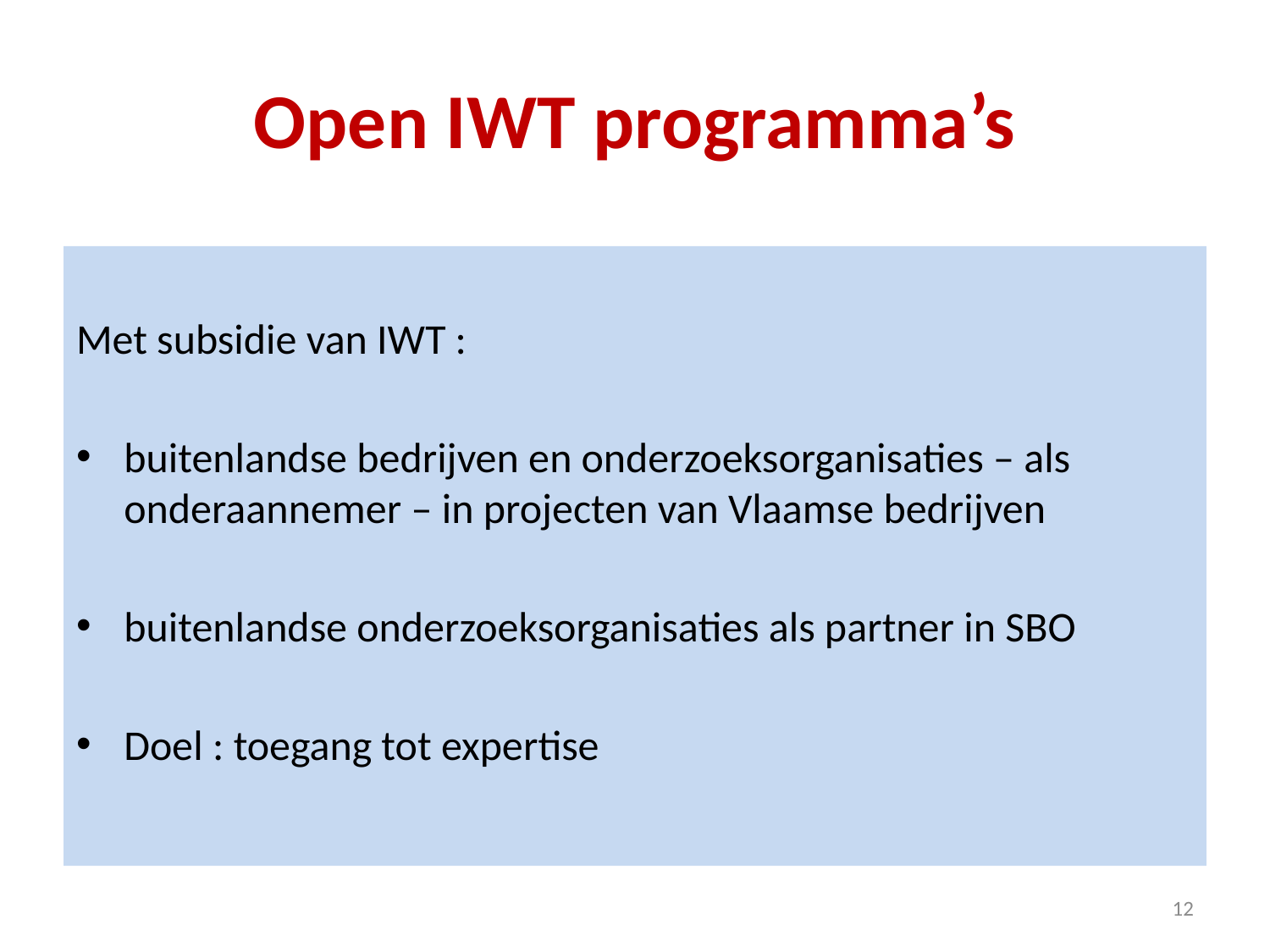

# Open IWT programma’s

Met subsidie van IWT :

buitenlandse bedrijven en onderzoeksorganisaties – als onderaannemer – in projecten van Vlaamse bedrijven

buitenlandse onderzoeksorganisaties als partner in SBO

Doel : toegang tot expertise

12